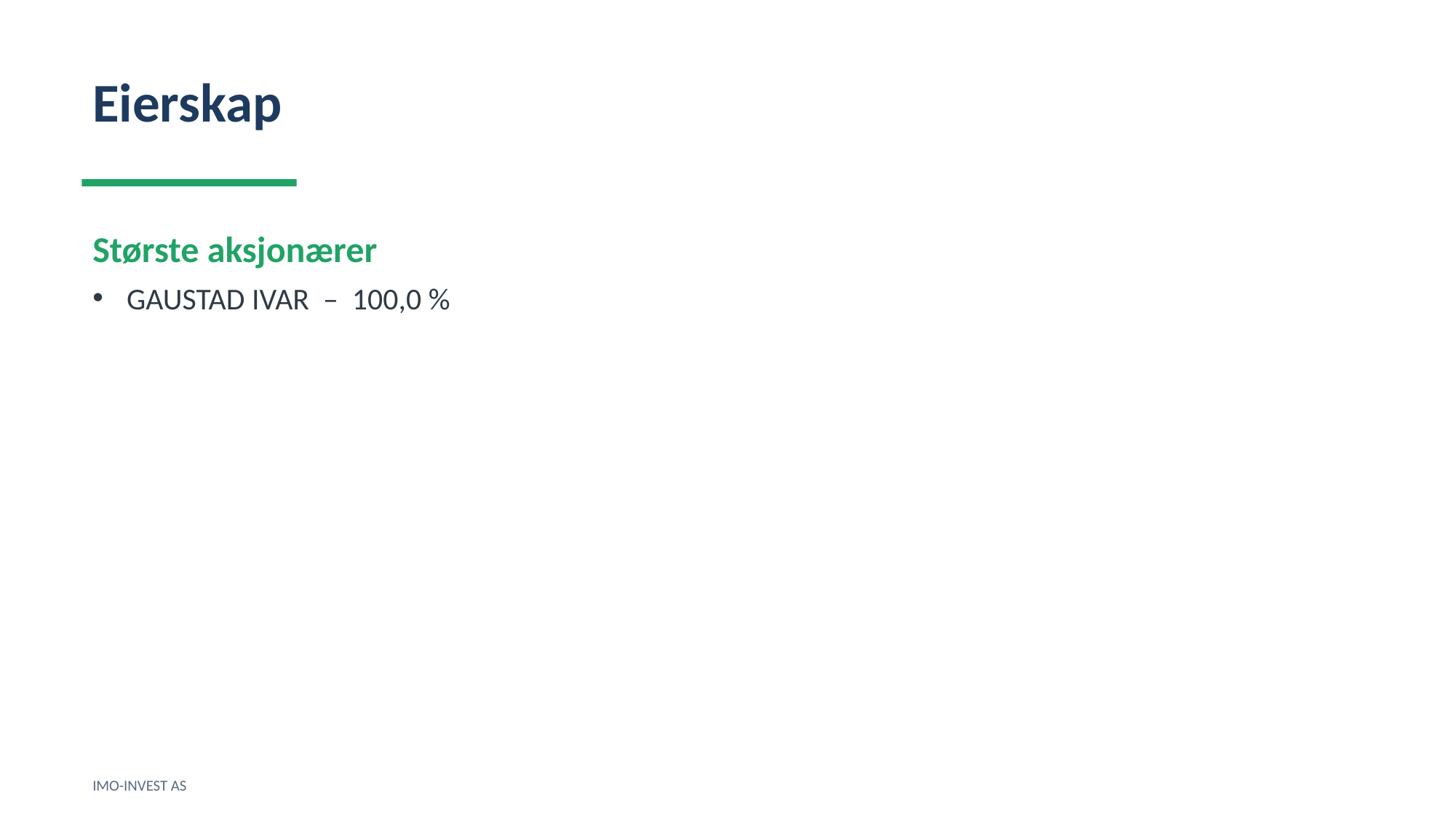

Eierskap

Største aksjonærer
GAUSTAD IVAR  –  100,0 %
IMO-INVEST AS